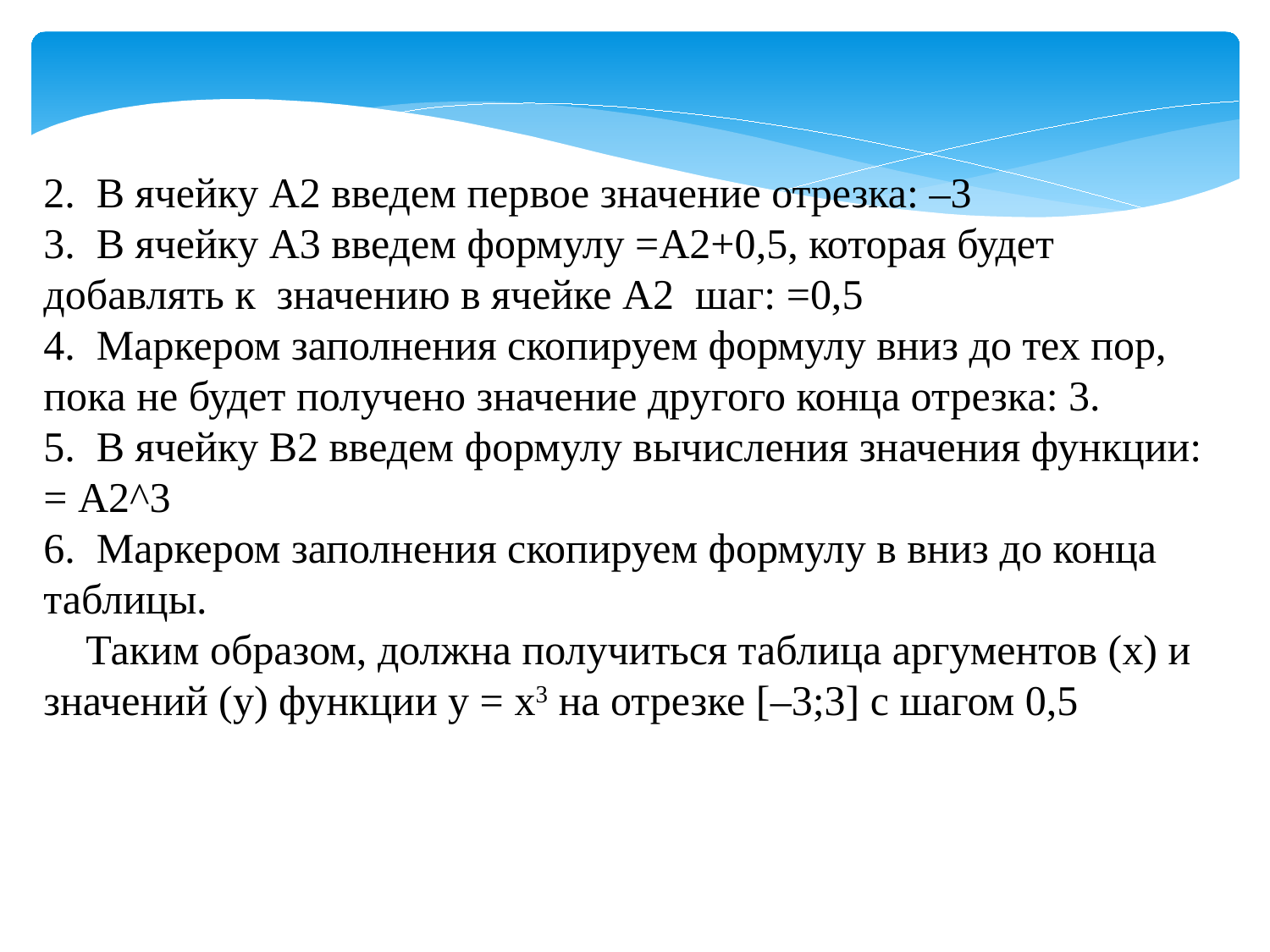

2.  В ячейку А2 введем первое значение отрезка: –3
3.  В ячейку А3 введем формулу =А2+0,5, которая будет добавлять к  значению в ячейке А2  шаг: =0,5
4.  Маркером заполнения скопируем формулу вниз до тех пор, пока не будет получено значение другого конца отрезка: 3.
5.  В ячейку В2 введем формулу вычисления значения функции: = А2^3
6.  Маркером заполнения скопируем формулу в вниз до конца таблицы.
    Таким образом, должна получиться таблица аргументов (х) и значений (у) функции у = х3 на отрезке [–3;3] с шагом 0,5